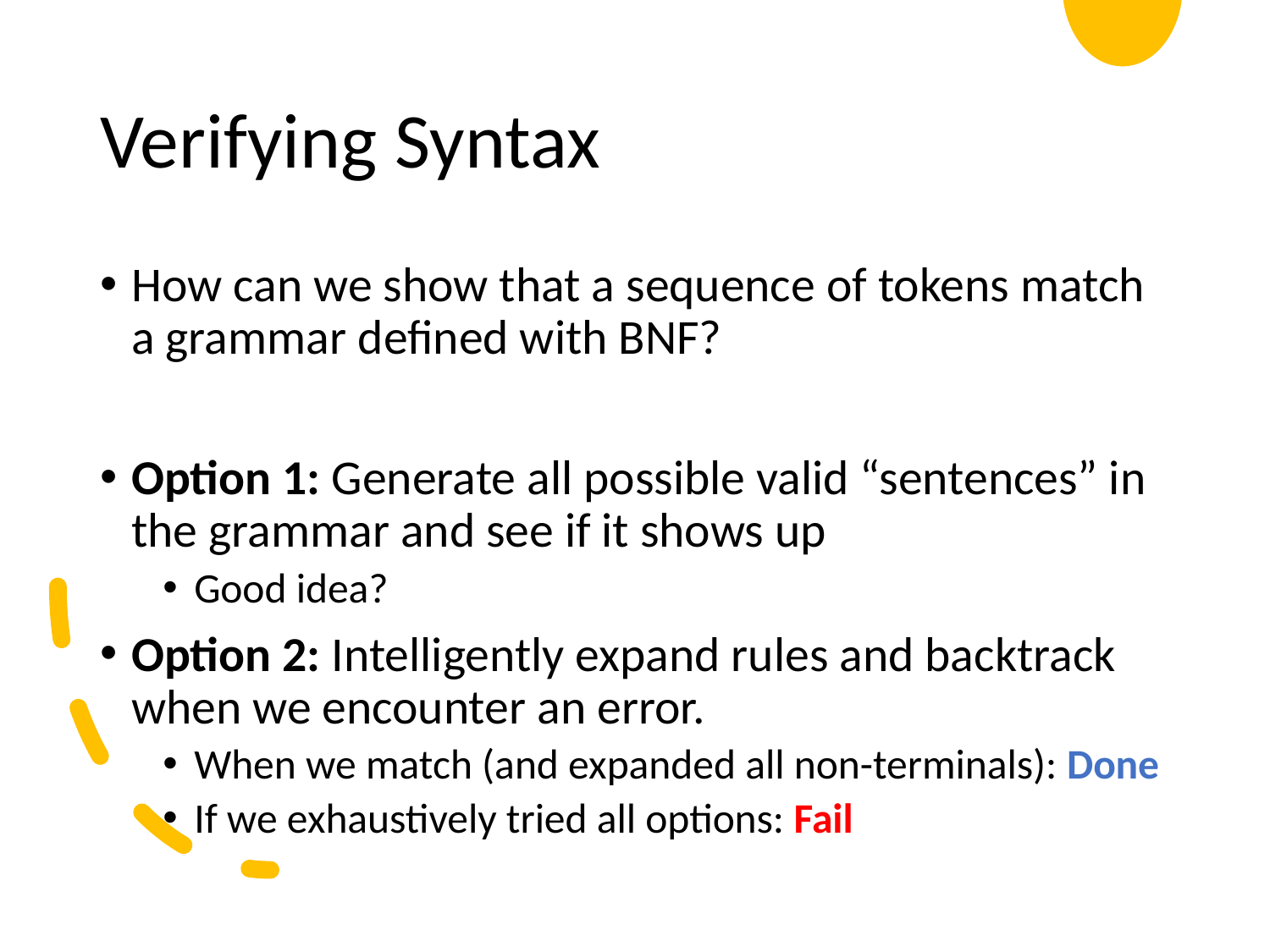

# Verifying Syntax
How can we show that a sequence of tokens match a grammar defined with BNF?

Option 1: Generate all possible valid “sentences” in the grammar and see if it shows up
Good idea?
Option 2: Intelligently expand rules and backtrack when we encounter an error.
When we match (and expanded all non-terminals): Done
If we exhaustively tried all options: Fail